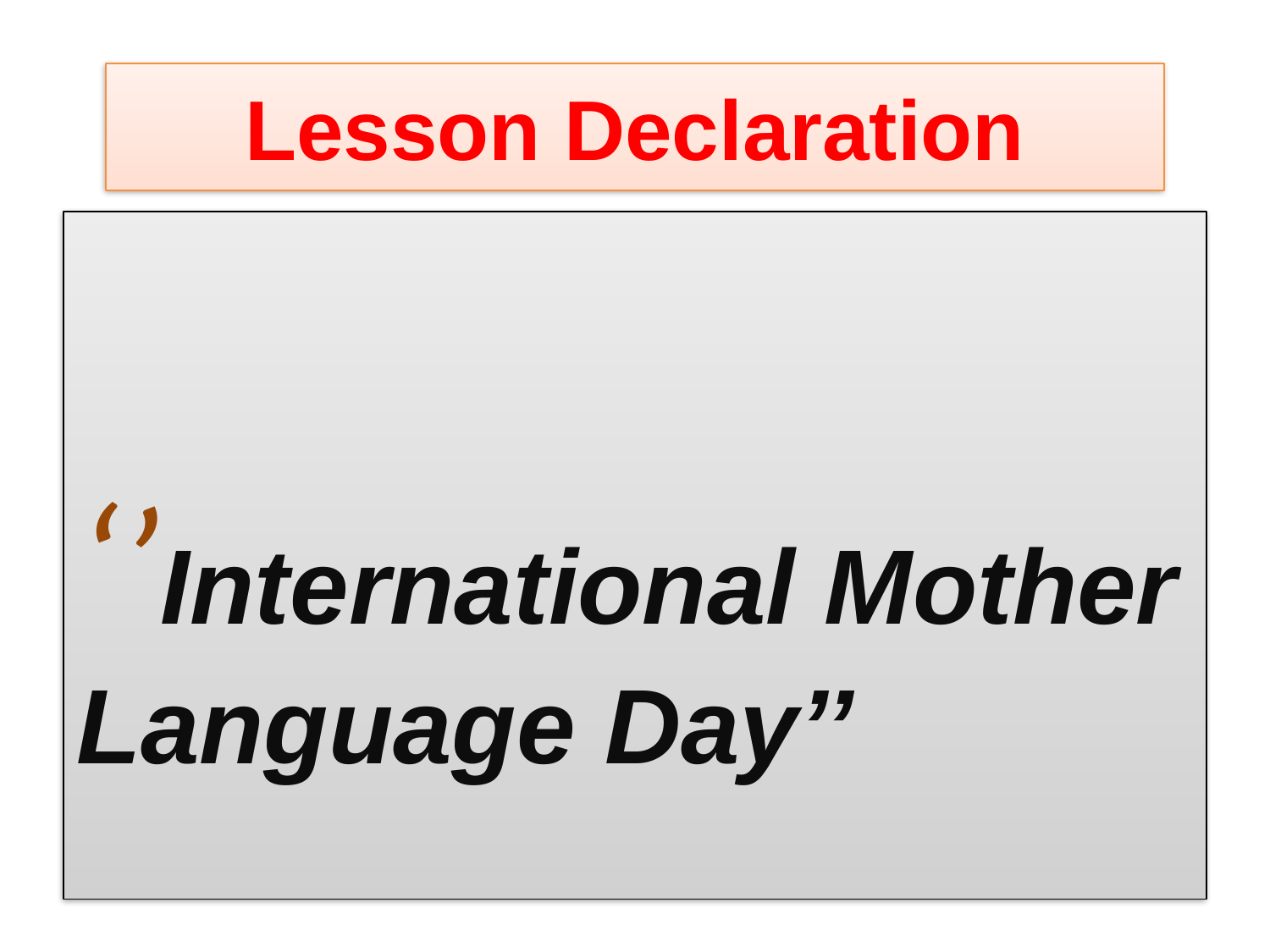

# Lesson Declaration

‘’International Mother Language Day’’